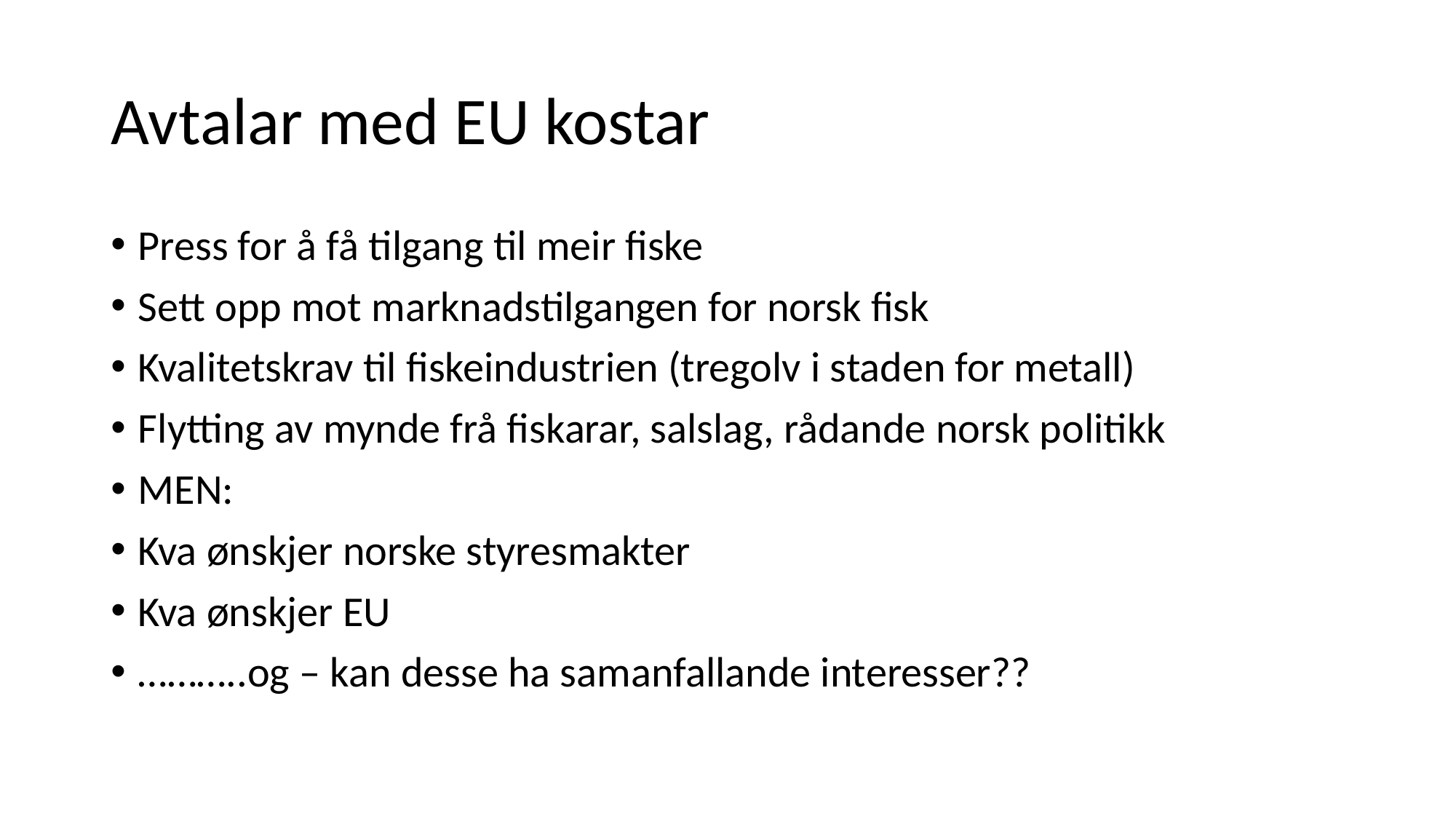

# Avtalar med EU kostar
Press for å få tilgang til meir fiske
Sett opp mot marknadstilgangen for norsk fisk
Kvalitetskrav til fiskeindustrien (tregolv i staden for metall)
Flytting av mynde frå fiskarar, salslag, rådande norsk politikk
MEN:
Kva ønskjer norske styresmakter
Kva ønskjer EU
………..og – kan desse ha samanfallande interesser??